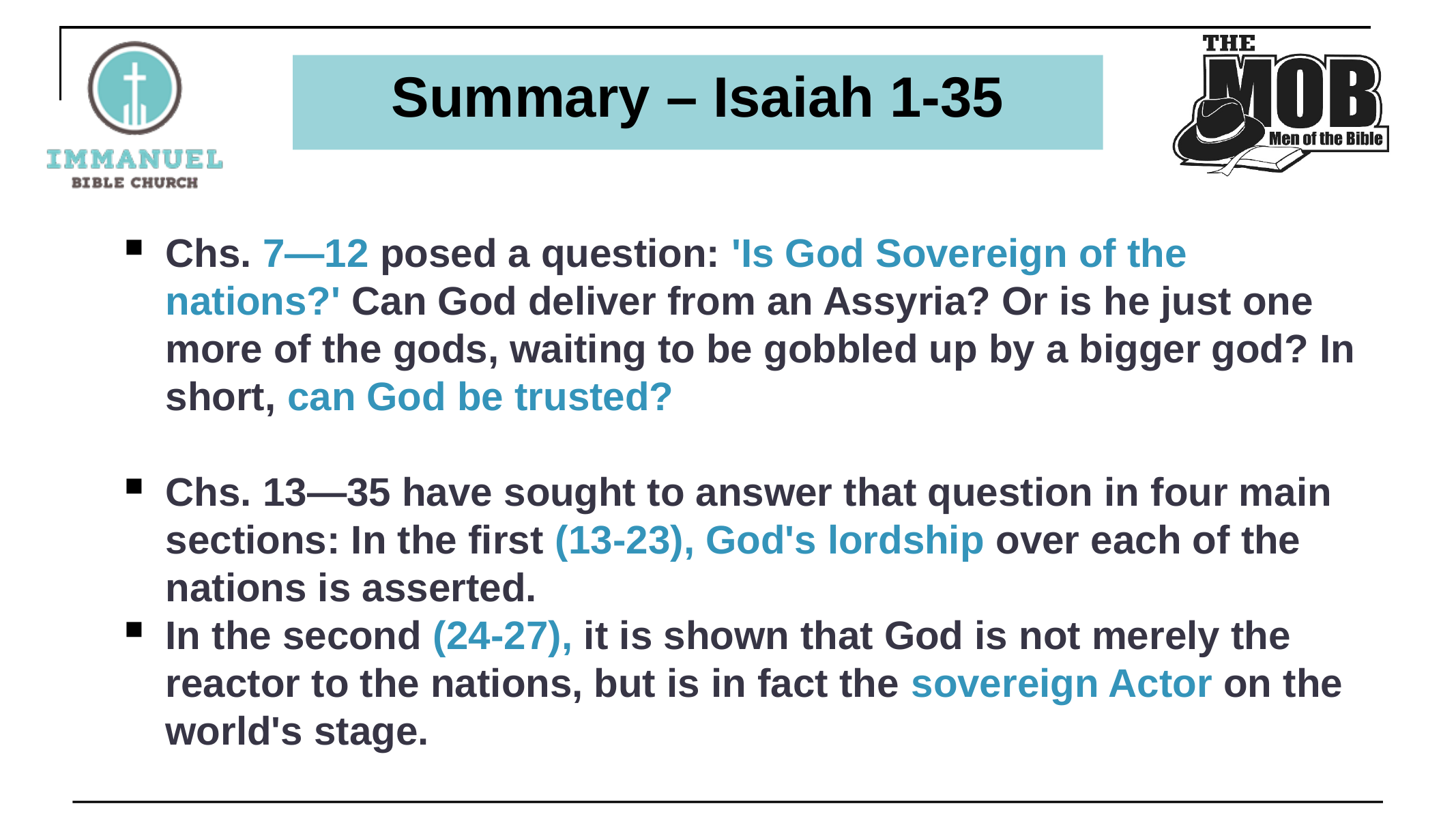

# Summary – Isaiah 1-35
Chs. 7—12 posed a question: 'Is God Sovereign of the nations?' Can God deliver from an Assyria? Or is he just one more of the gods, waiting to be gobbled up by a bigger god? In short, can God be trusted?

Chs. 13—35 have sought to answer that question in four main sections: In the first (13-23), God's lordship over each of the nations is asserted.
In the second (24-27), it is shown that God is not merely the reactor to the nations, but is in fact the sovereign Actor on the world's stage.